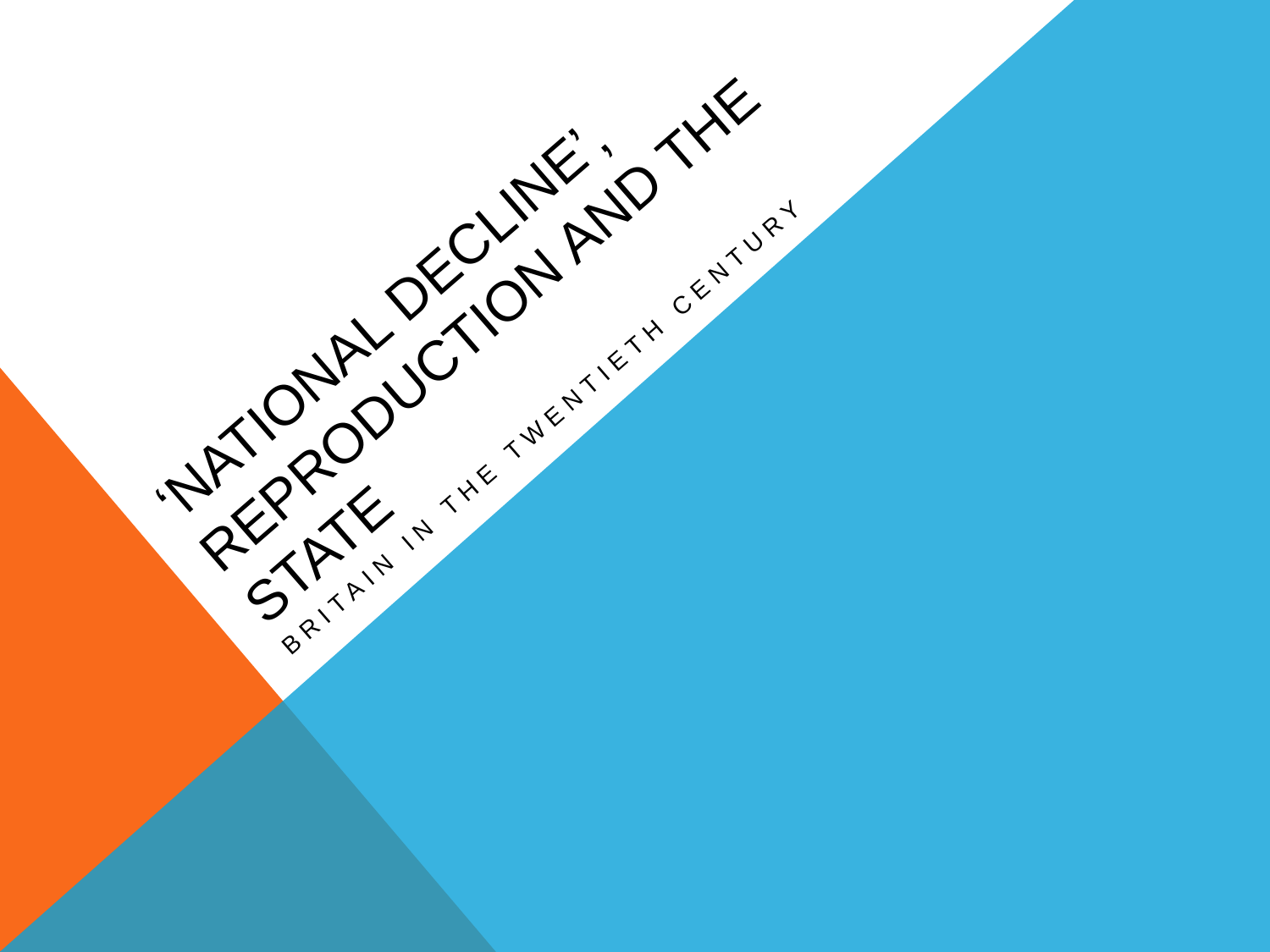

# ‘National Decline’, Reproduction and the state
Britain in the twentieth century